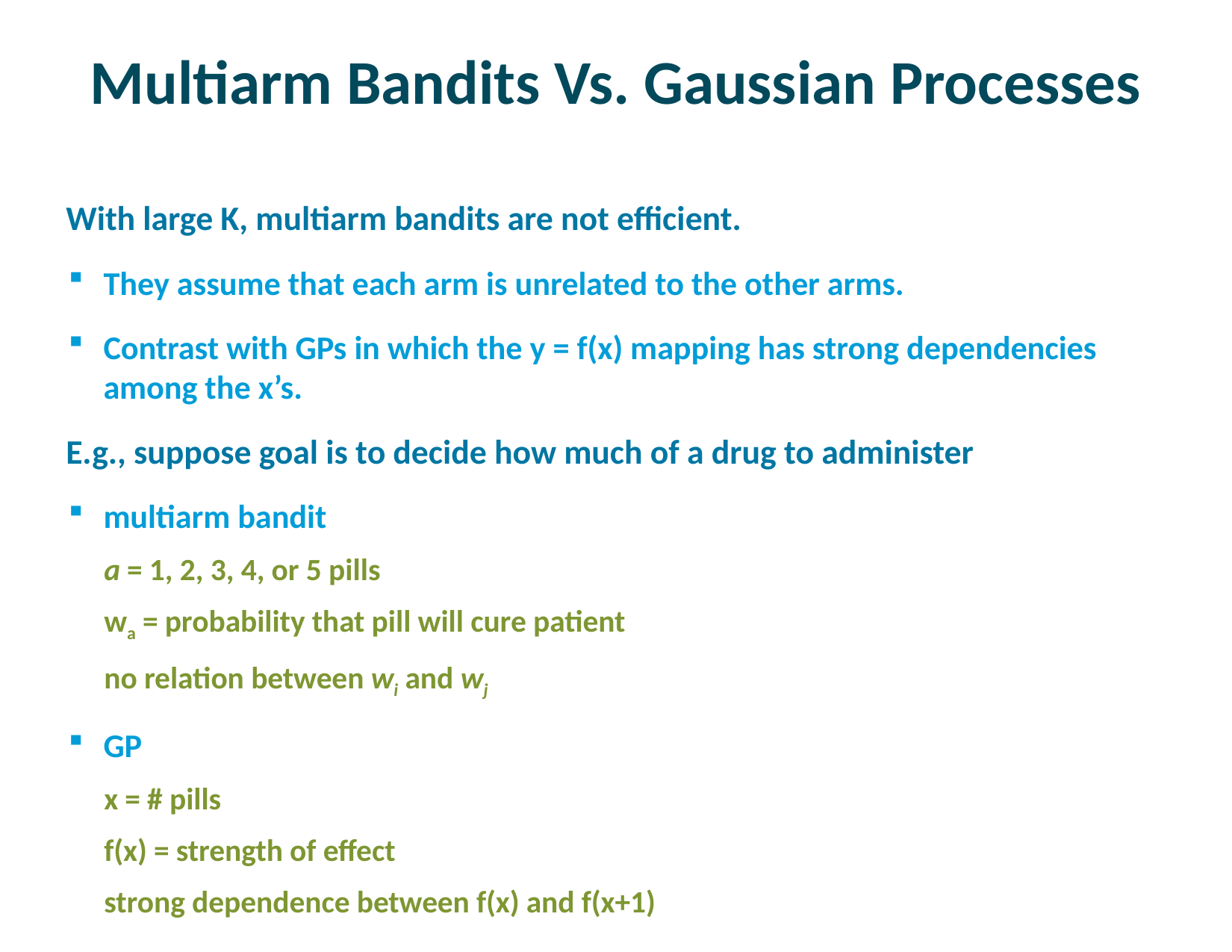

# Multiarm Bandits Vs. Gaussian Processes
With large K, multiarm bandits are not efficient.
They assume that each arm is unrelated to the other arms.
Contrast with GPs in which the y = f(x) mapping has strong dependencies among the x’s.
E.g., suppose goal is to decide how much of a drug to administer
multiarm bandit
a = 1, 2, 3, 4, or 5 pills
wa = probability that pill will cure patient
no relation between wi and wj
GP
x = # pills
f(x) = strength of effect
strong dependence between f(x) and f(x+1)